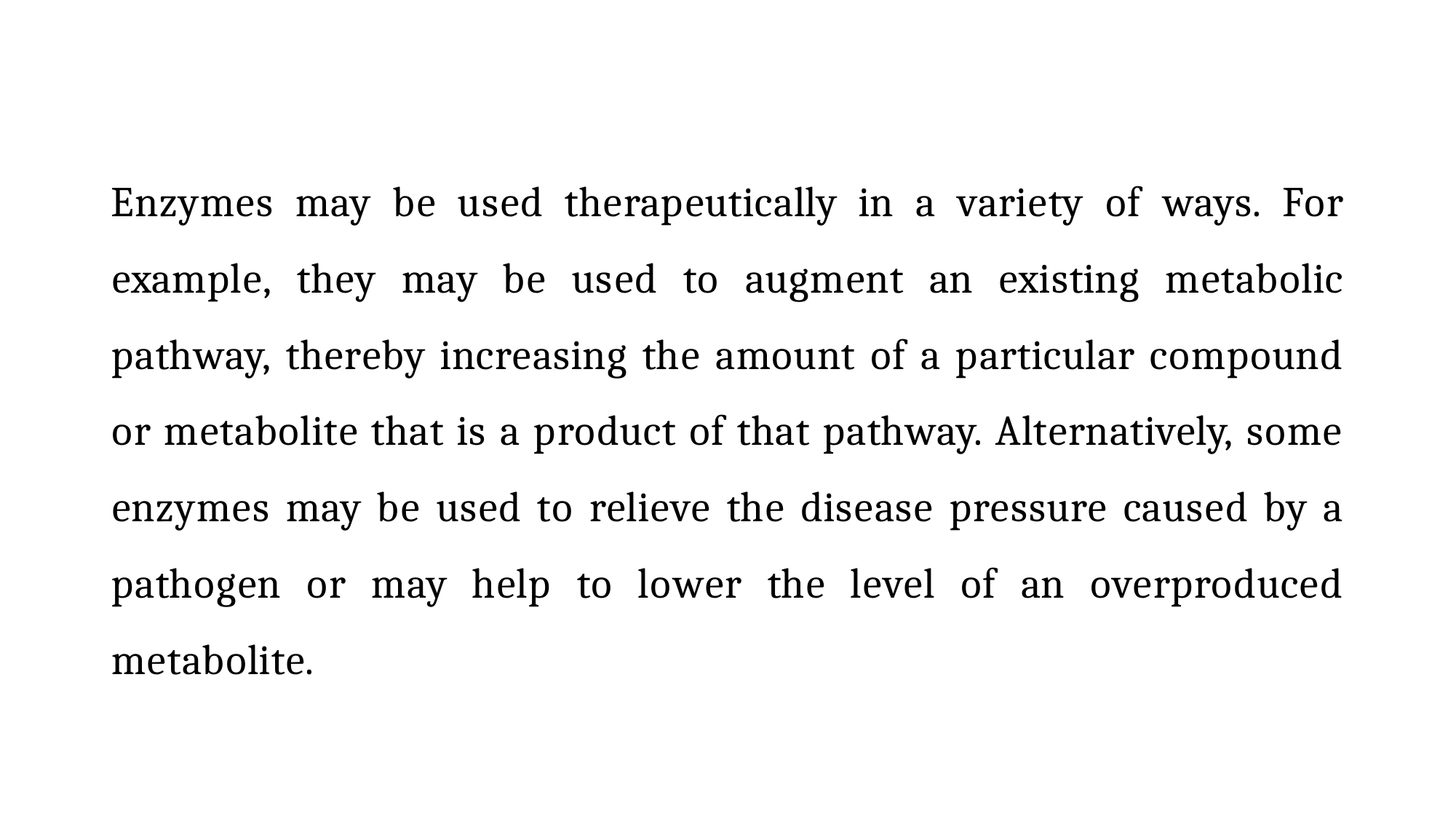

Enzymes may be used therapeutically in a variety of ways. For example, they may be used to augment an existing metabolic pathway, thereby increasing the amount of a particular compound or metabolite that is a product of that pathway. Alternatively, some enzymes may be used to relieve the disease pressure caused by a pathogen or may help to lower the level of an overproduced metabolite.